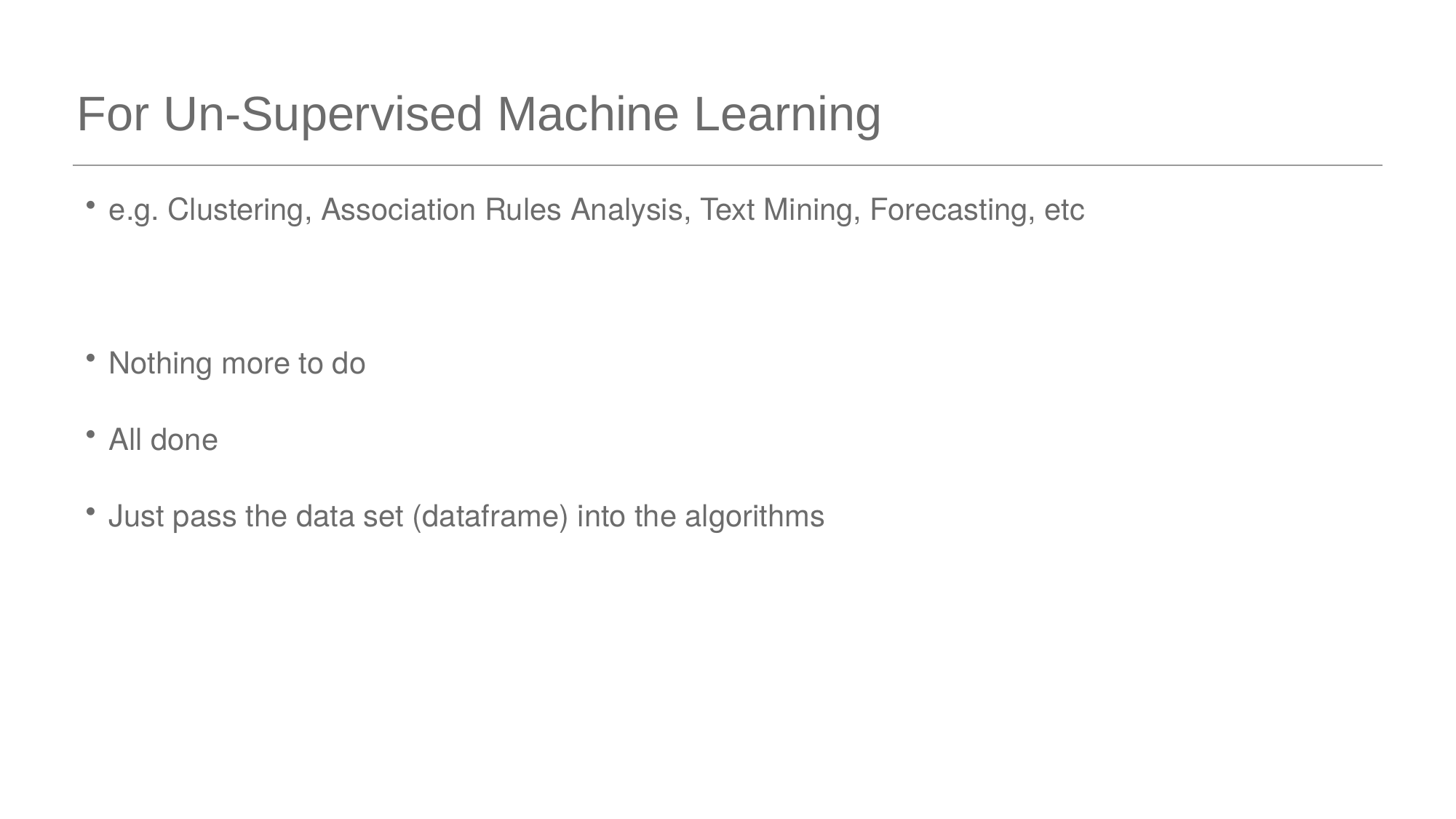

# For Un-Supervised Machine Learning
e.g. Clustering, Association Rules Analysis, Text Mining, Forecasting, etc

Nothing more to do
All done
Just pass the data set (dataframe) into the algorithms